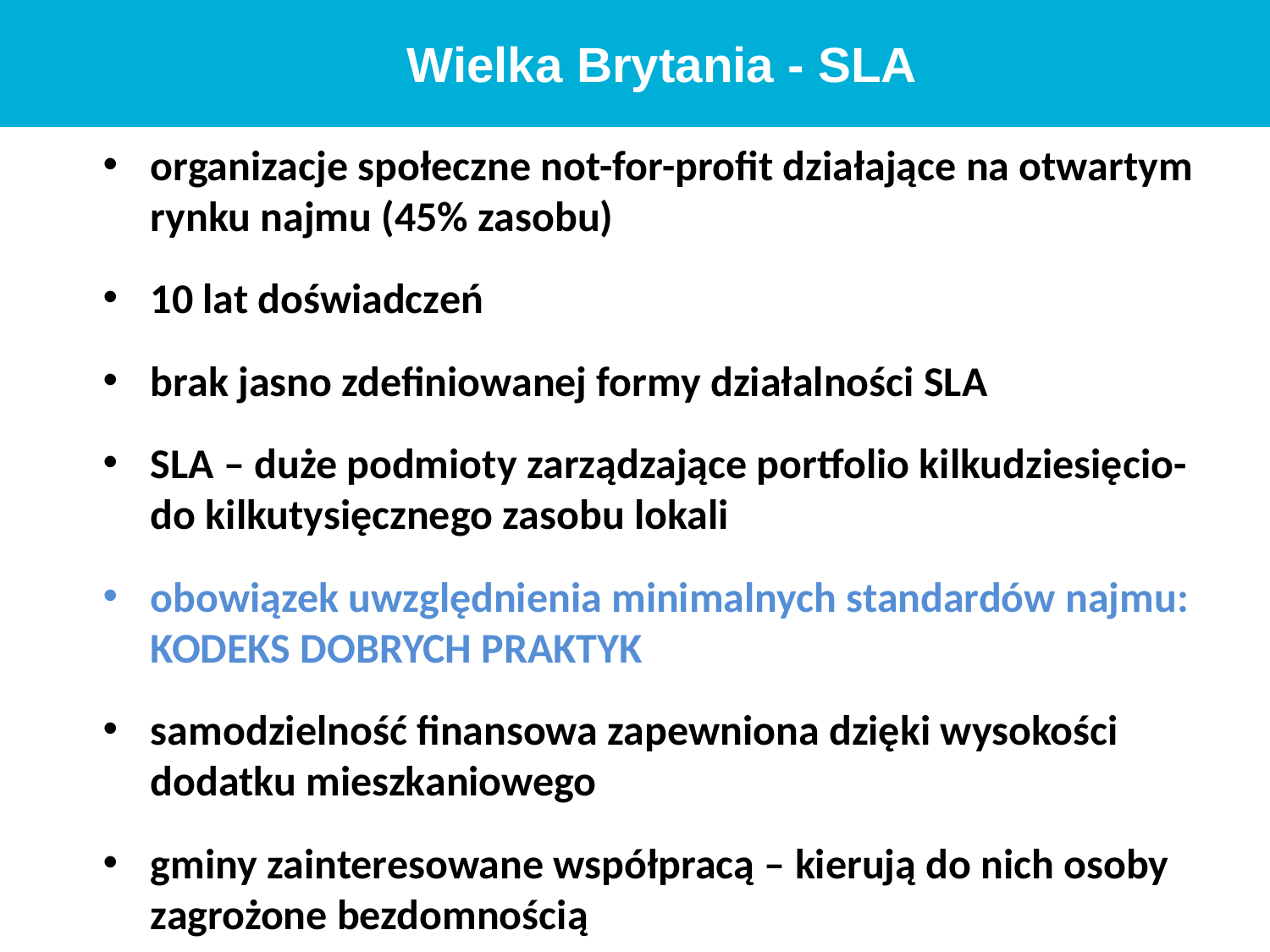

Wielka Brytania - SLA
organizacje społeczne not-for-profit działające na otwartym rynku najmu (45% zasobu)
10 lat doświadczeń
brak jasno zdefiniowanej formy działalności SLA
SLA – duże podmioty zarządzające portfolio kilkudziesięcio- do kilkutysięcznego zasobu lokali
obowiązek uwzględnienia minimalnych standardów najmu: KODEKS DOBRYCH PRAKTYK
samodzielność finansowa zapewniona dzięki wysokości dodatku mieszkaniowego
gminy zainteresowane współpracą – kierują do nich osoby zagrożone bezdomnością